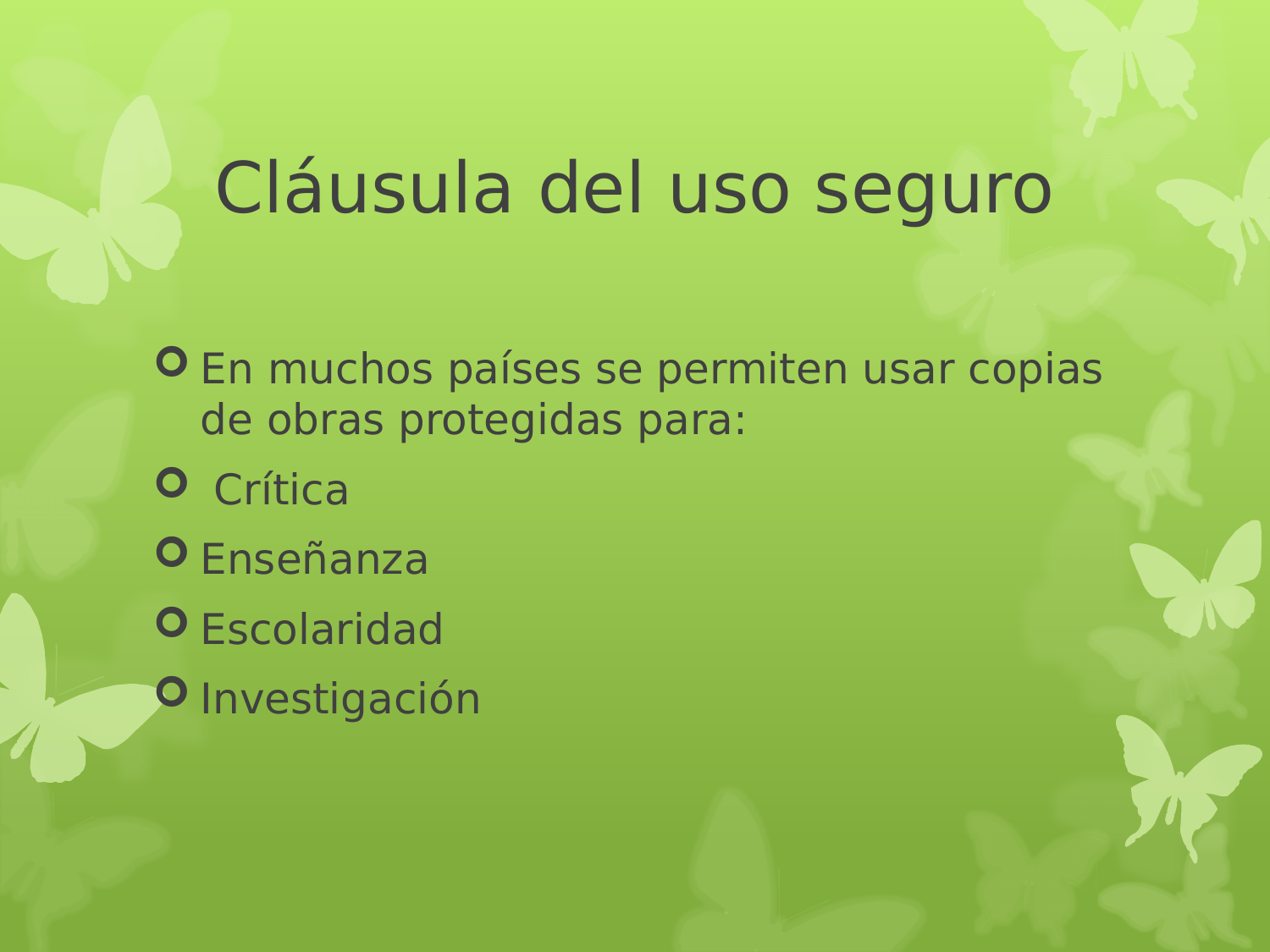

# Cláusula del uso seguro
En muchos países se permiten usar copias de obras protegidas para:
 Crítica
Enseñanza
Escolaridad
Investigación